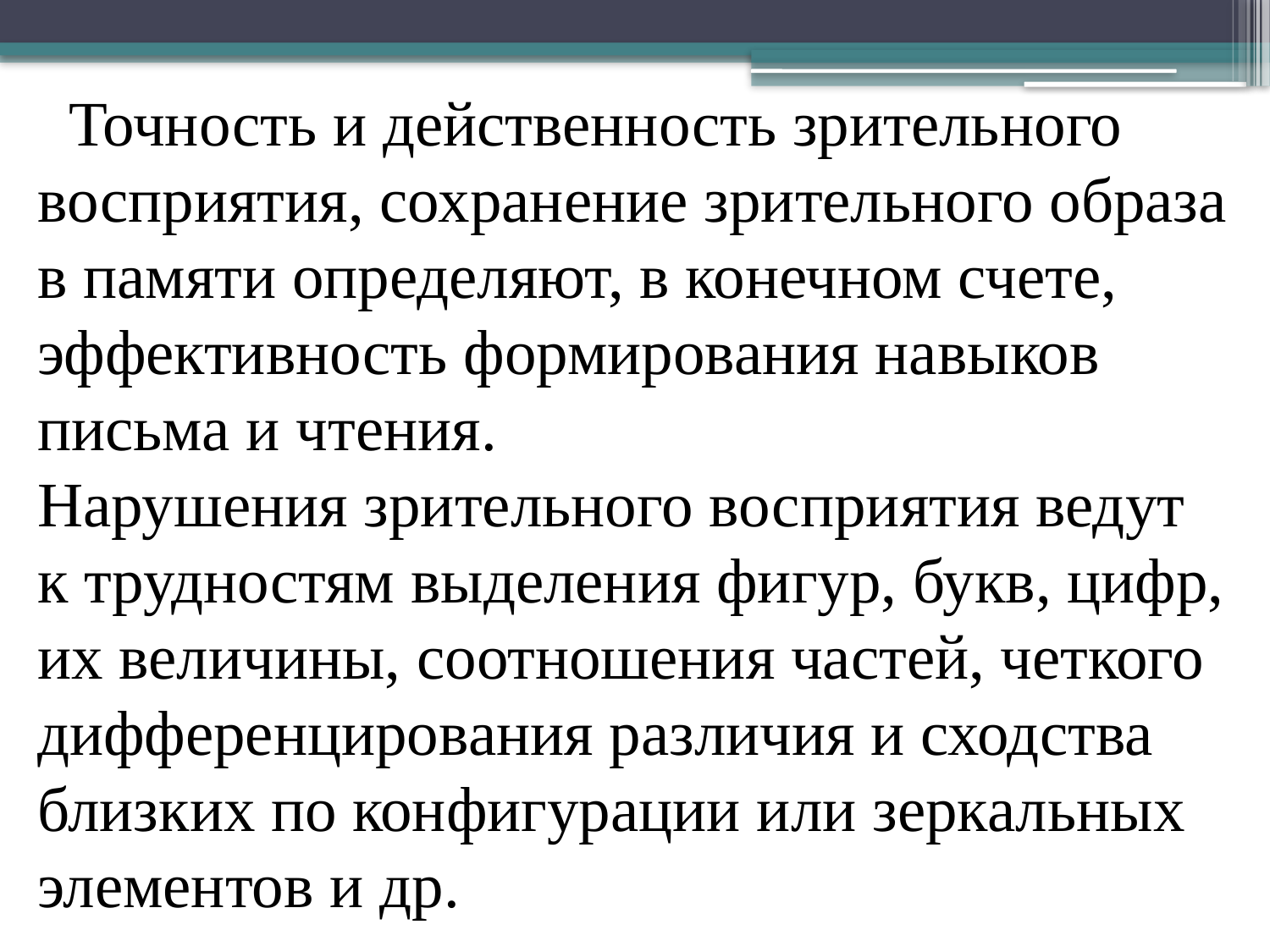

Точность и действенность зрительного восприятия, сохранение зрительного образа в памяти определяют, в конечном счете, эффективность формирования навыков письма и чтения. Нарушения зрительного восприятия ведут к трудностям выделения фигур, букв, цифр, их величины, соотношения частей, четкого дифференцирования различия и сходства близких по конфигурации или зеркальных элементов и др.